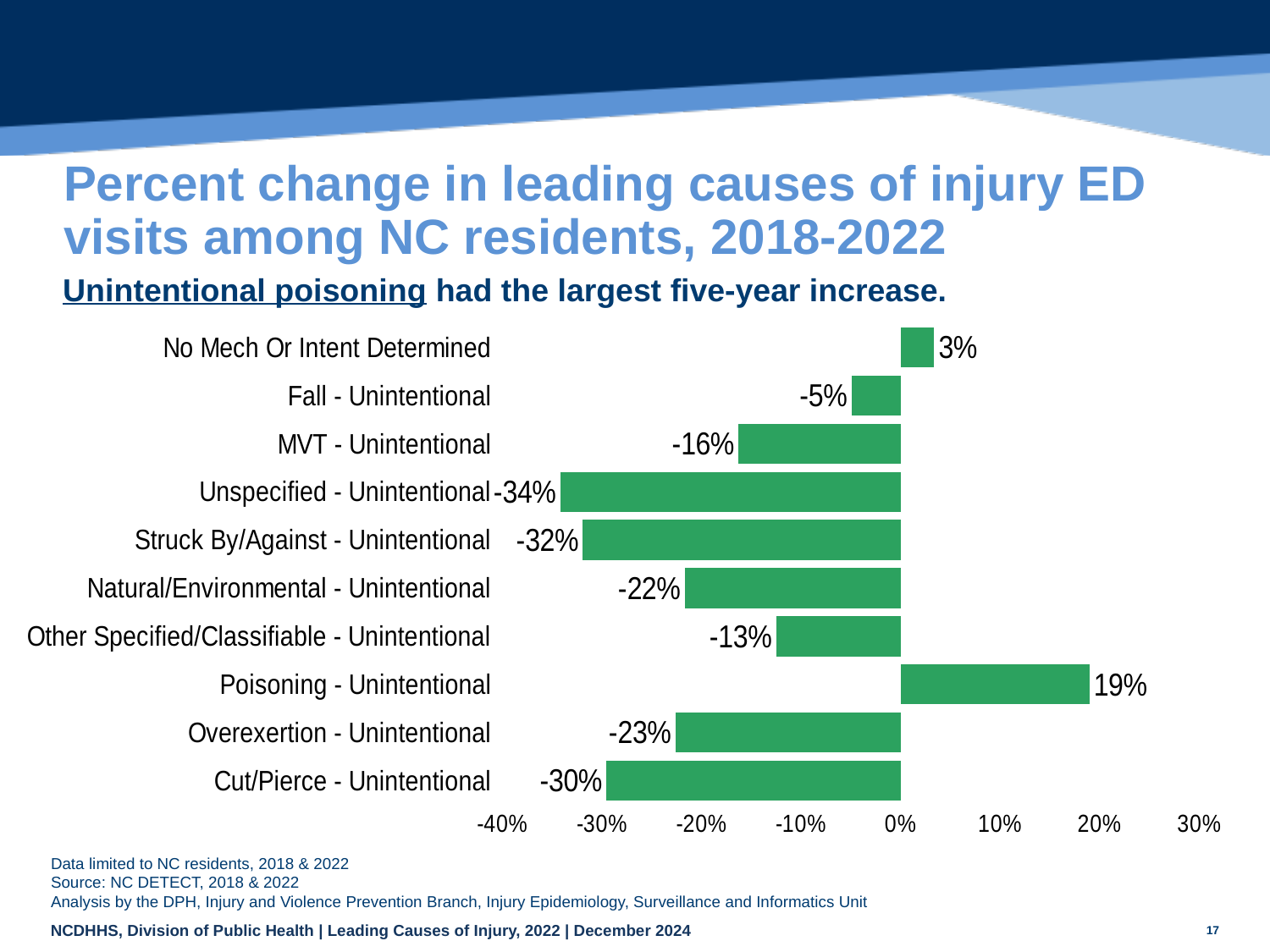

# Percent change in leading causes of injury ED visits among NC residents, 2018-2022
Unintentional poisoning had the largest five-year increase.

### Chart

| Category |  |
|---|---|
| No Mech Or Intent Determined | 0.03371585429441904 |
| Fall - Unintentional | -0.049456184342732745 |
| MVT - Unintentional | -0.1628766436508107 |
| Unspecified - Unintentional | -0.34205026279137557 |
| Struck By/Against - Unintentional | -0.31937033609354204 |
| Natural/Environmental - Unintentional | -0.21696269531730264 |
| Other Specified/Classifiable - Unintentional | -0.12514989560439413 |
| Poisoning - Unintentional | 0.18983020399467876 |
| Overexertion - Unintentional | -0.2263850599944711 |
| Cut/Pierce - Unintentional | -0.2956362221194776 |
Data limited to NC residents, 2018 & 2022
Source: NC DETECT, 2018 & 2022
Analysis by the DPH, Injury and Violence Prevention Branch, Injury Epidemiology, Surveillance and Informatics Unit
17